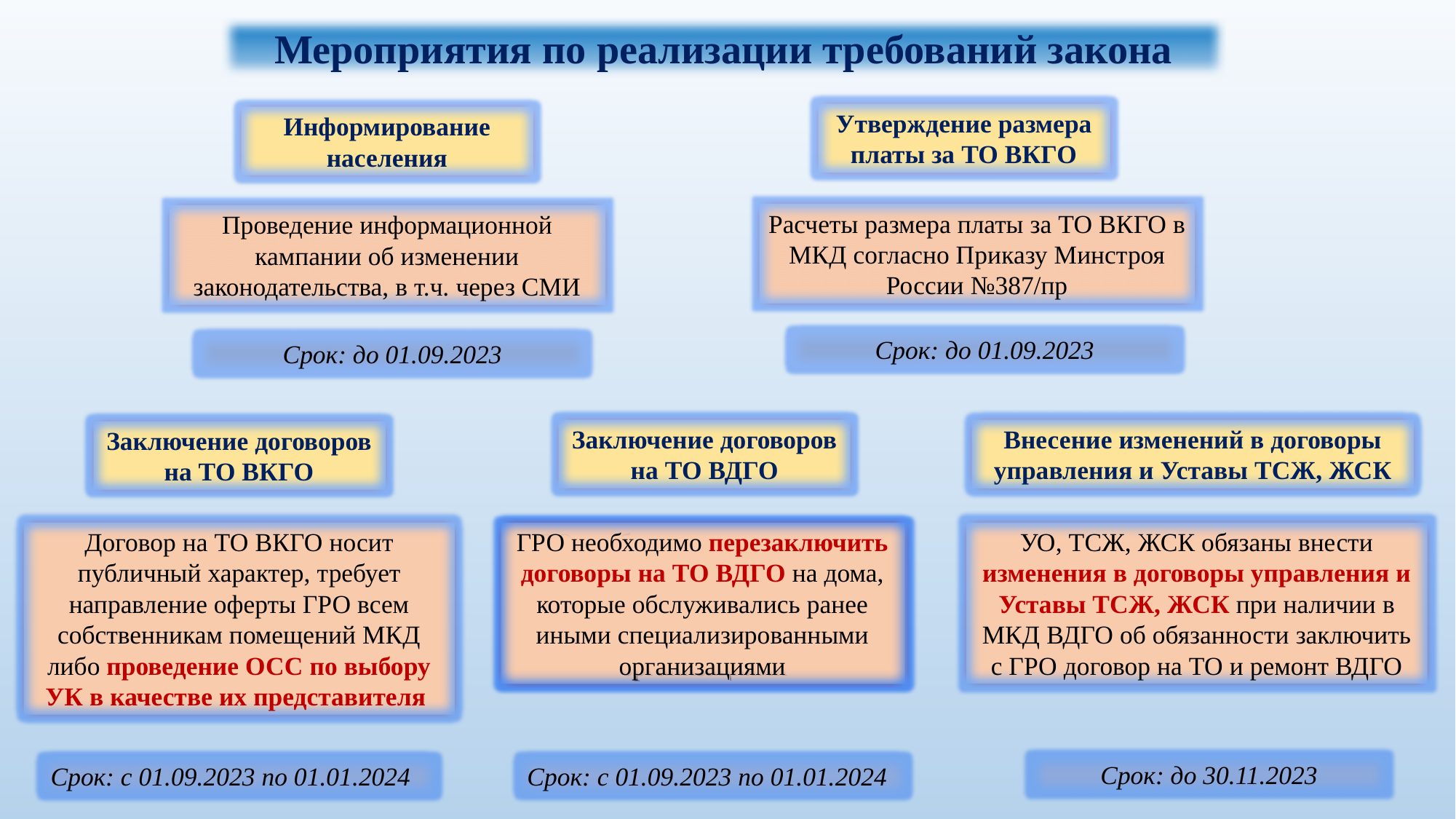

Мероприятия по реализации требований закона
Утверждение размера платы за ТО ВКГО
Информирование населения
Расчеты размера платы за ТО ВКГО в МКД согласно Приказу Минстроя России №387/пр
Проведение информационной кампании об изменении законодательства, в т.ч. через СМИ
Срок: до 01.09.2023
Срок: до 01.09.2023
Заключение договоров на ТО ВДГО
Внесение изменений в договоры управления и Уставы ТСЖ, ЖСК
Заключение договоров на ТО ВКГО
Договор на ТО ВКГО носит публичный характер, требует направление оферты ГРО всем собственникам помещений МКД либо проведение ОСС по выбору УК в качестве их представителя
ГРО необходимо перезаключить договоры на ТО ВДГО на дома, которые обслуживались ранее иными специализированными организациями
УО, ТСЖ, ЖСК обязаны внести изменения в договоры управления и Уставы ТСЖ, ЖСК при наличии в МКД ВДГО об обязанности заключить с ГРО договор на ТО и ремонт ВДГО
ГРО необходимо перезаключить договоры на ТО ВДГО на дома, которые обслуживались ранее иными специализированными организациями
Срок: до 30.11.2023
Срок: с 01.09.2023 по 01.01.2024
Срок: с 01.09.2023 по 01.01.2024